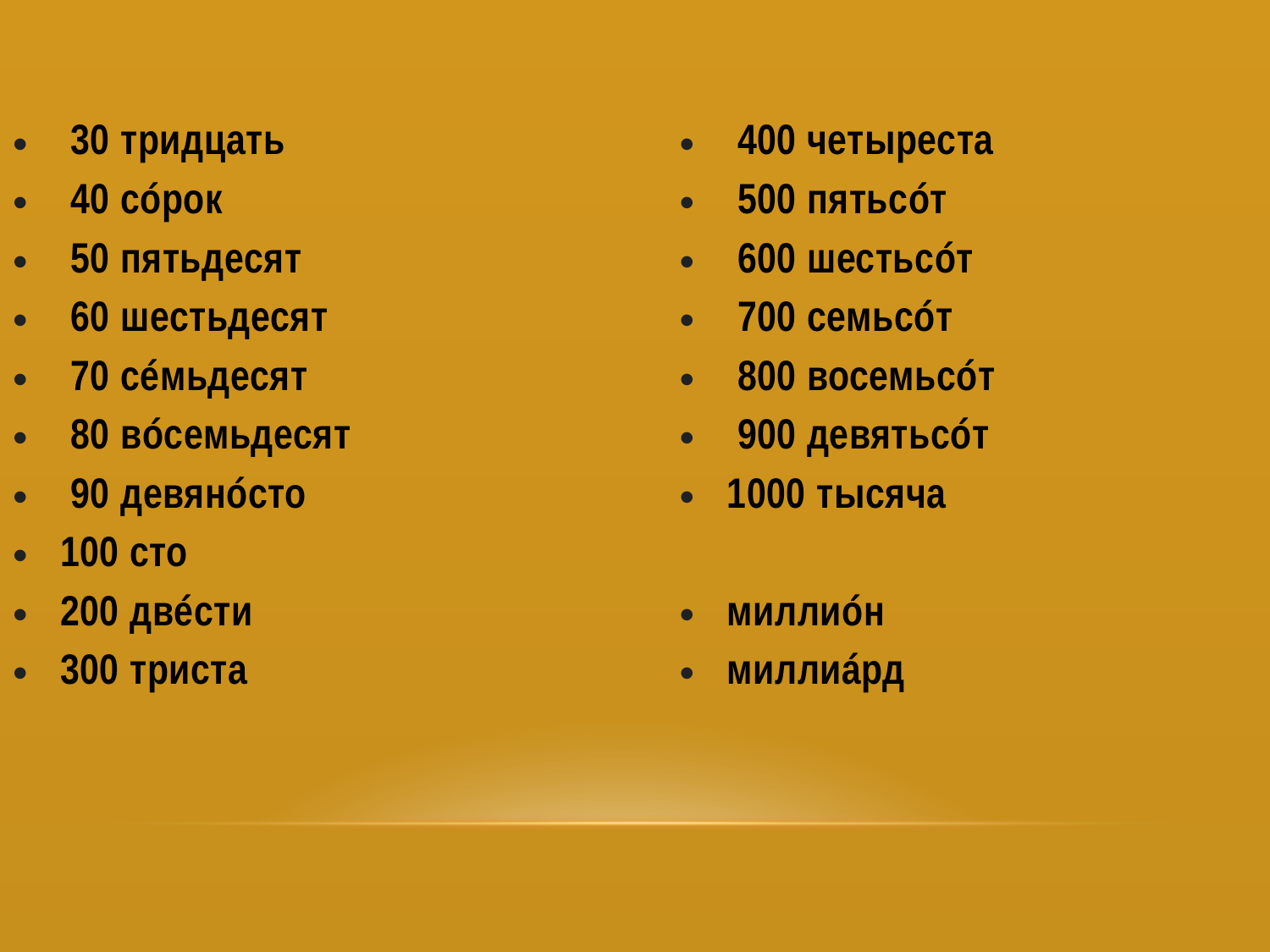

30 тридцать
 40 сóрок
 50 пятьдесят
 60 шестьдесят
 70 сéмьдесят
 80 вóсемьдесят
 90 девянóсто
100 сто
200 двéсти
300 триста

 400 четыреста
 500 пятьсóт
 600 шестьсóт
 700 семьсóт
 800 восемьсóт
 900 девятьсóт
1000 тысяча

миллиóн
миллиáрд